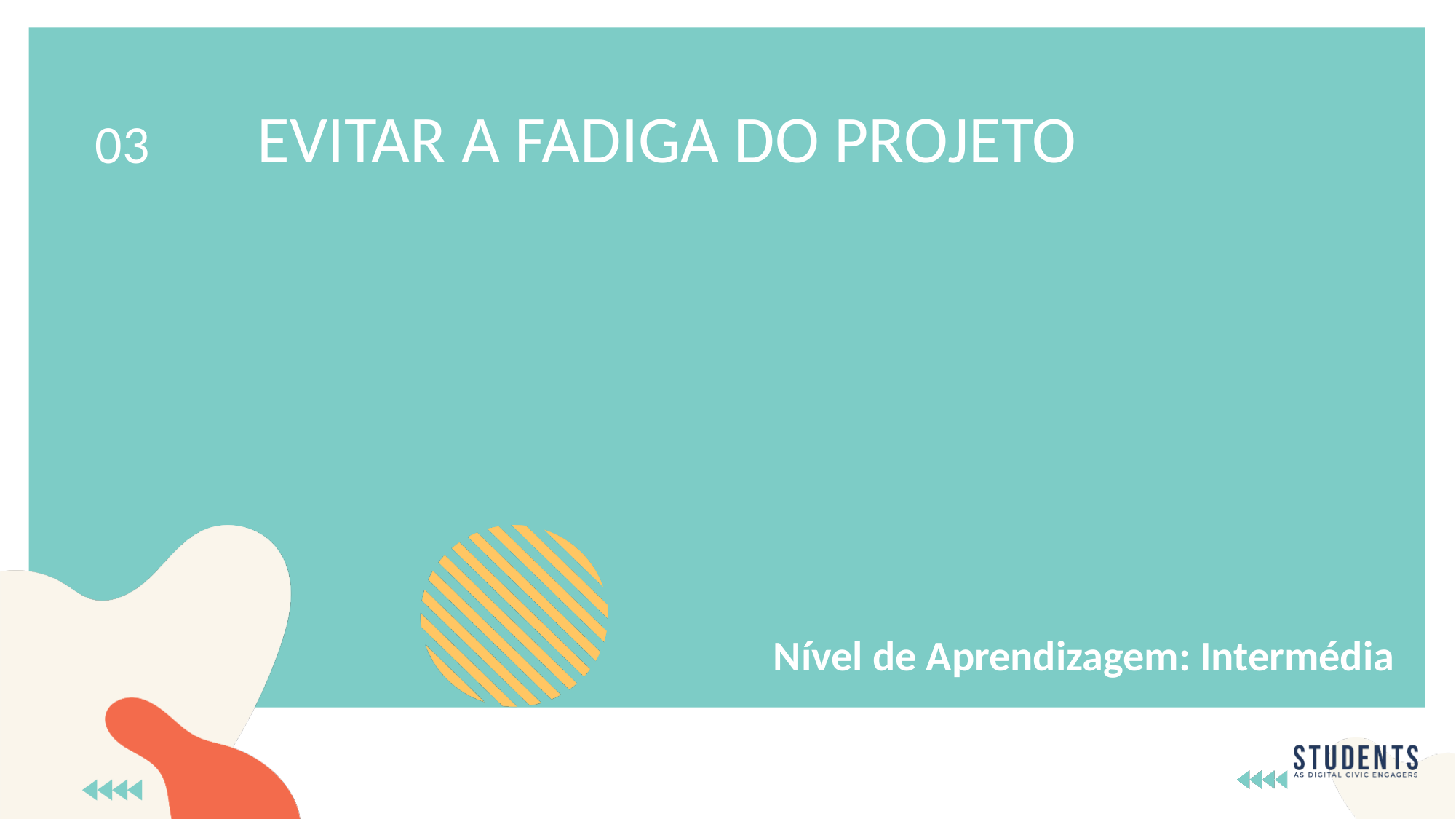

EVITAR A FADIGA DO PROJETO
03
Nível de Aprendizagem: Intermédia